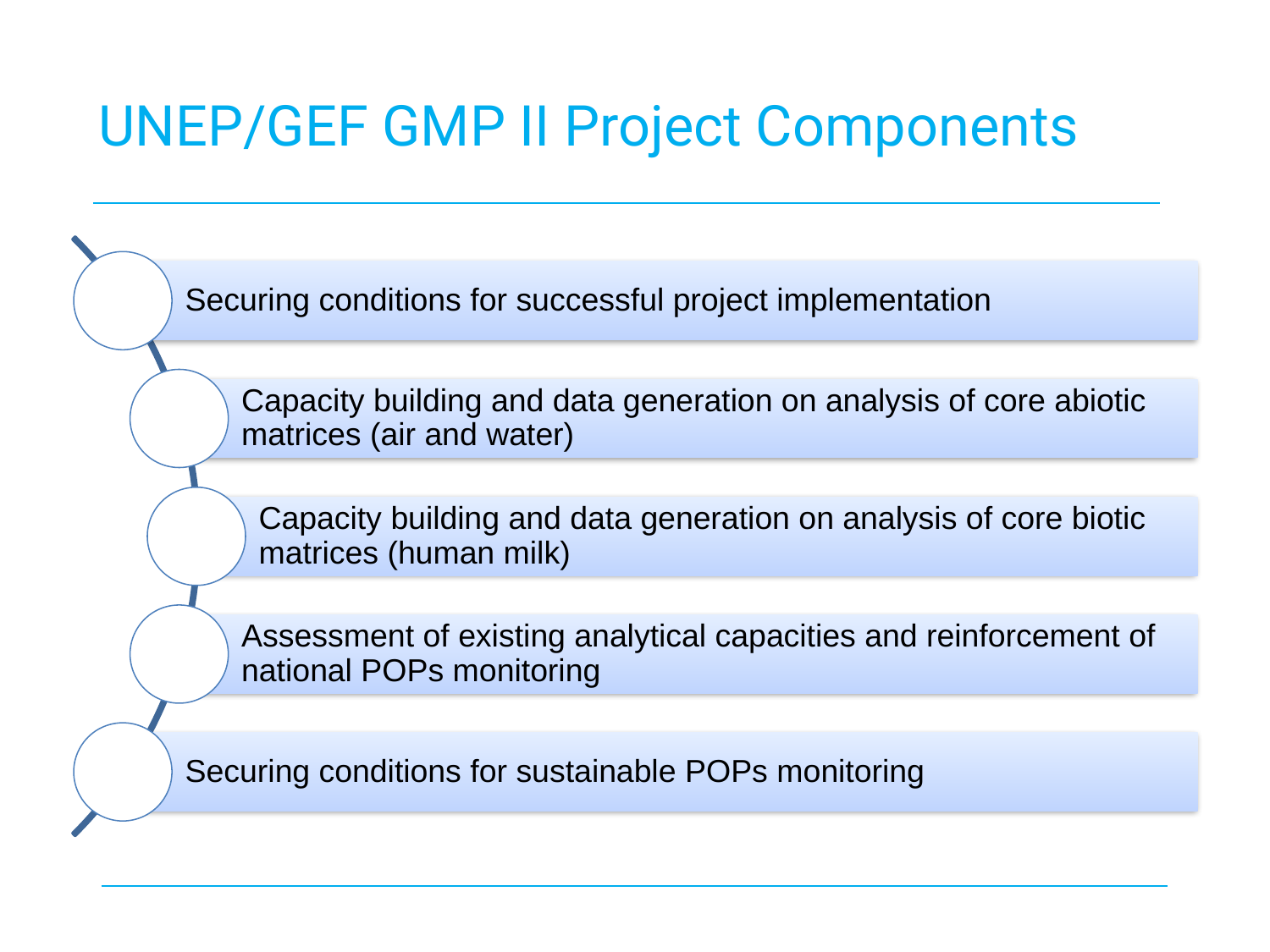

UNEP/GEF GMP II Project Components
Securing conditions for successful project implementation
Capacity building and data generation on analysis of core abiotic matrices (air and water)
Capacity building and data generation on analysis of core biotic matrices (human milk)
Assessment of existing analytical capacities and reinforcement of national POPs monitoring
Securing conditions for sustainable POPs monitoring